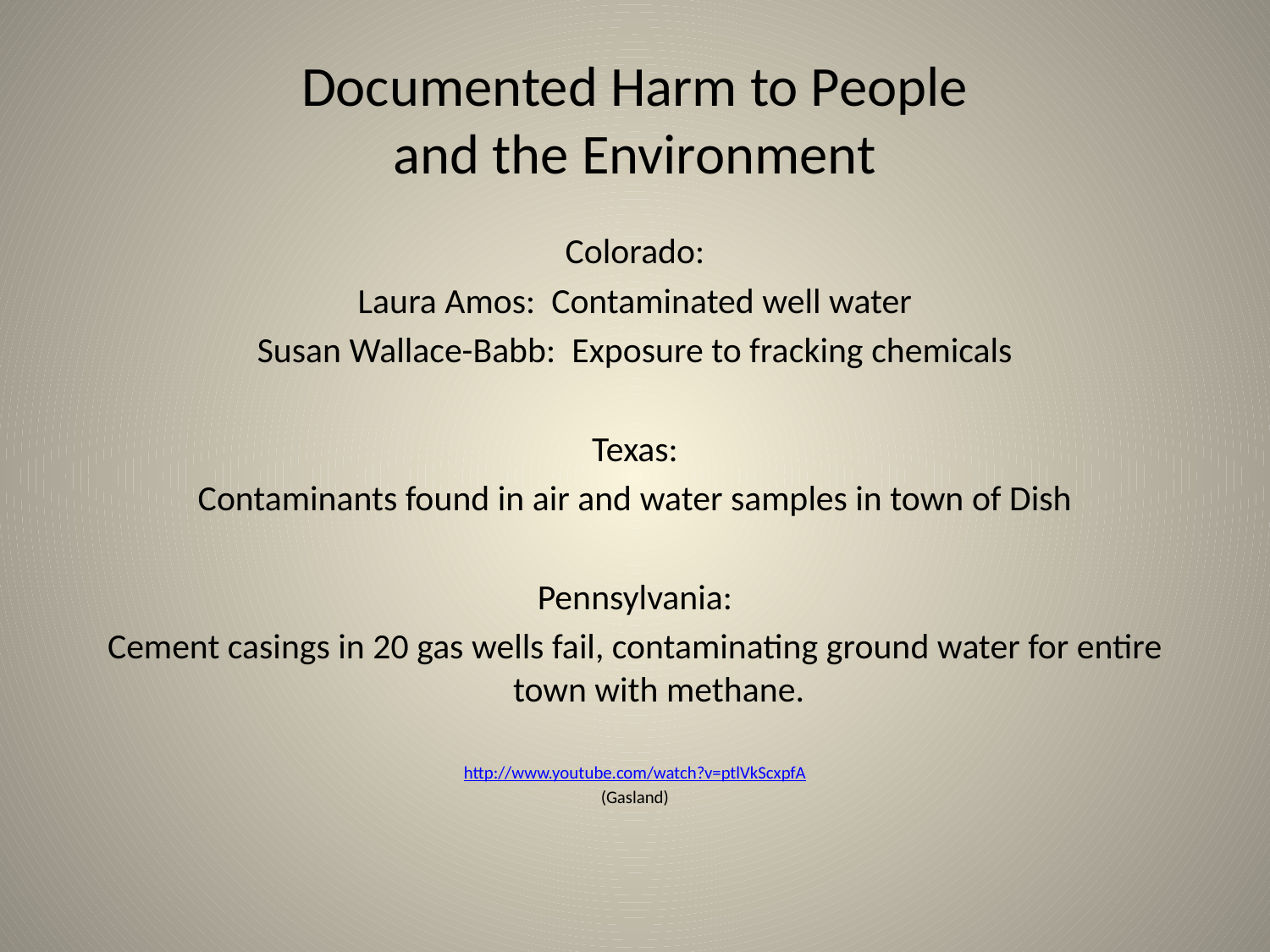

# Documented Harm to People and the Environment
Colorado:
Laura Amos:  Contaminated well water
Susan Wallace-Babb:  Exposure to fracking chemicals

Texas:
Contaminants found in air and water samples in town of Dish

Pennsylvania:
Cement casings in 20 gas wells fail, contaminating ground water for entire town with methane.

http://www.youtube.com/watch?v=ptlVkScxpfA
(Gasland)